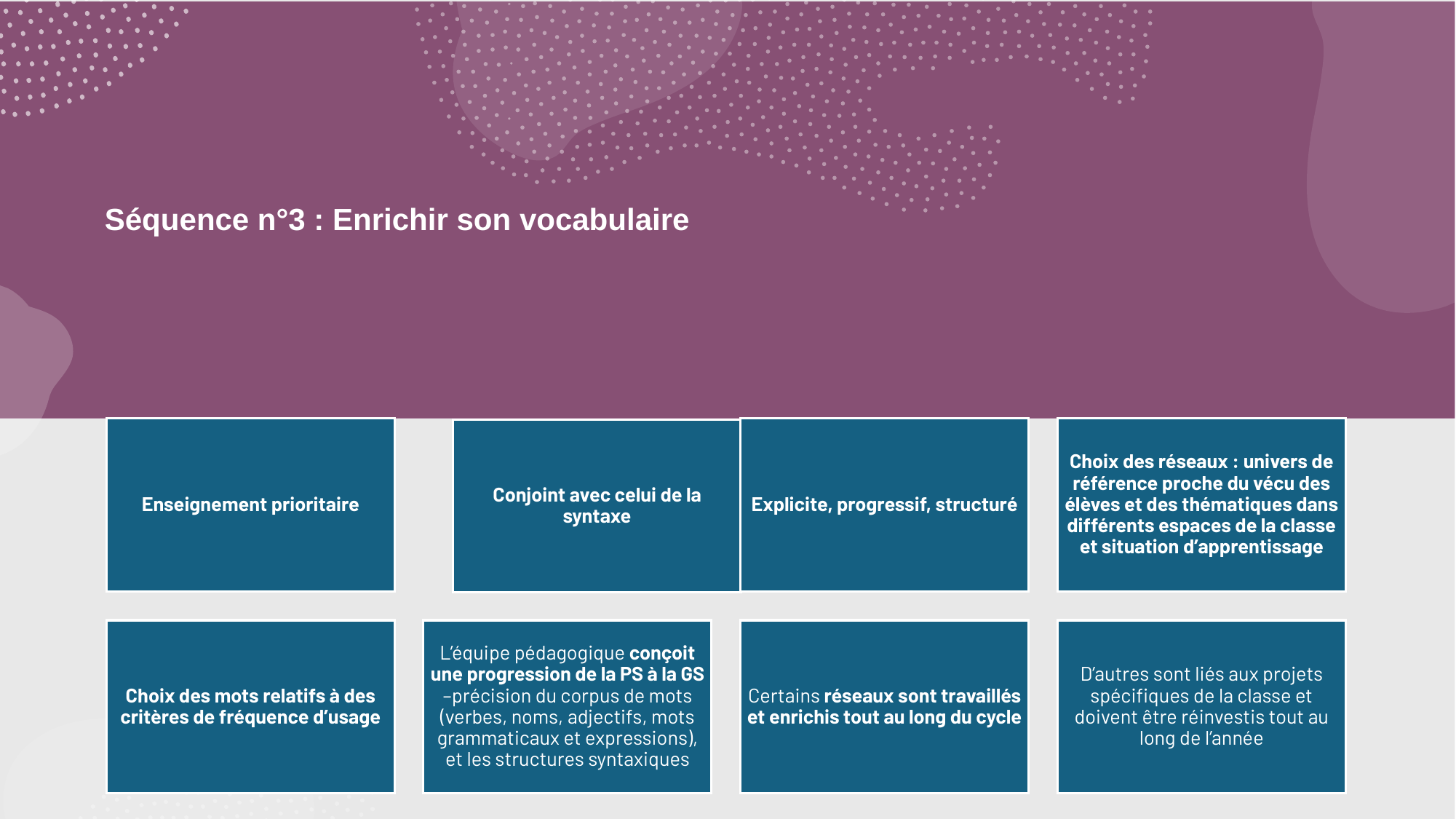

# Séquence n°3 : Enrichir son vocabulaire
Enseignement prioritaire
Conjoint avec celui de la syntaxe
Explicite, progressif, structuré
Choix des réseaux : univers de référence proche du vécu des élèves et des thématiques dans différents espaces de la classe et situation d’apprentissage
Choix des mots relatifs à des critères de fréquence d’usage
L’équipe pédagogique conçoit une progression de la PS à la GS –précision du corpus de mots (verbes, noms, adjectifs, mots grammaticaux et expressions), et les structures syntaxiques
Certains réseaux sont travaillés et enrichis tout au long du cycle
D’autres sont liés aux projets spécifiques de la classe et doivent être réinvestis tout au long de l’année